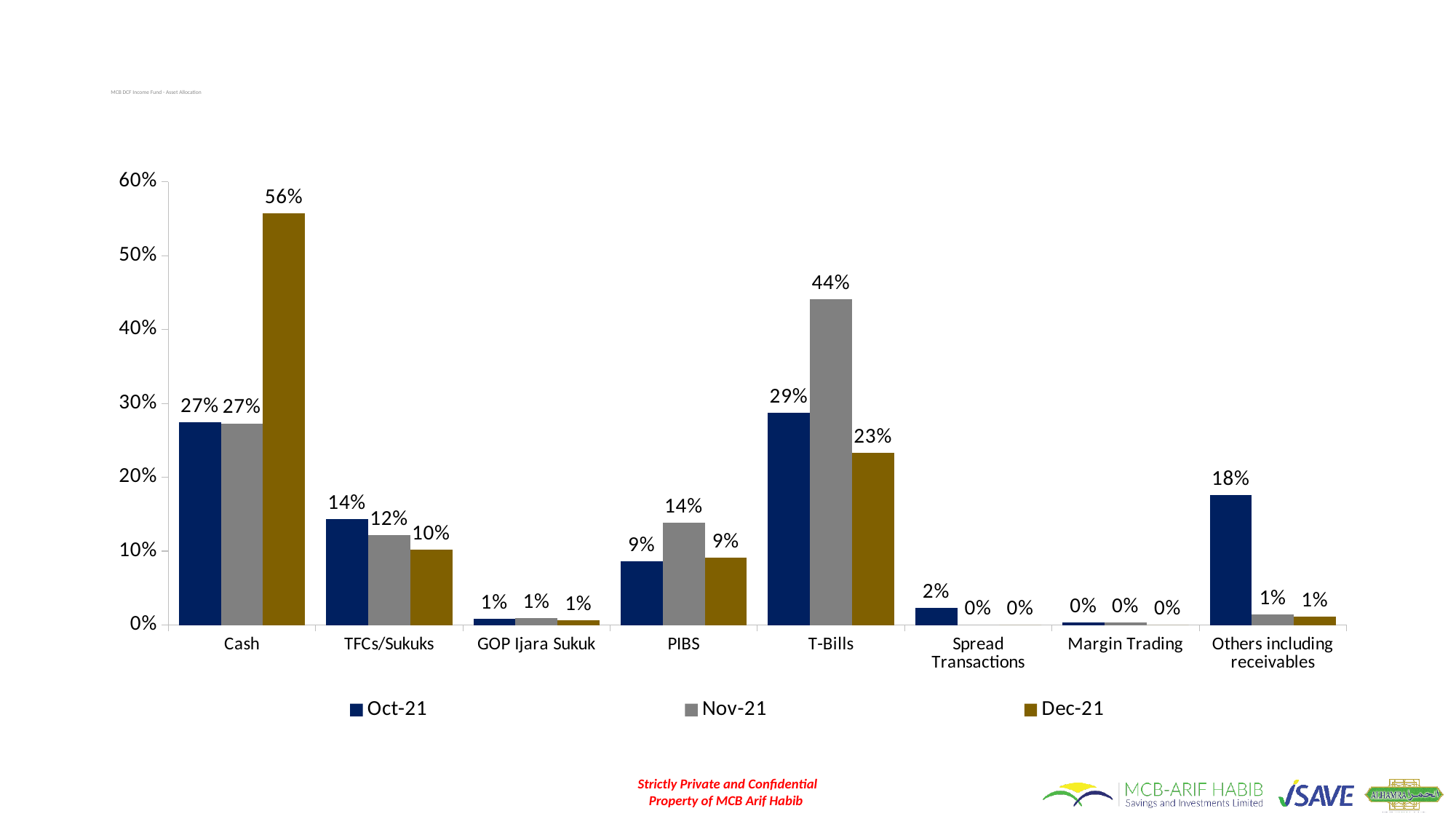

# MCB DCF Income Fund - Asset Allocation

### Chart

| Category | Oct-21 | Nov-21 | Dec-21 |
|---|---|---|---|
| Cash | 0.274 | 0.273 | 0.557 |
| TFCs/Sukuks | 0.143 | 0.122 | 0.102 |
| GOP Ijara Sukuk | 0.008 | 0.009 | 0.006 |
| PIBS | 0.086 | 0.138 | 0.091 |
| T-Bills | 0.287 | 0.441 | 0.233 |
| Spread Transactions | 0.023 | 0.0 | 0.0 |
| Margin Trading | 0.003 | 0.003 | 0.0 |
| Others including receivables | 0.176 | 0.014 | 0.011 |